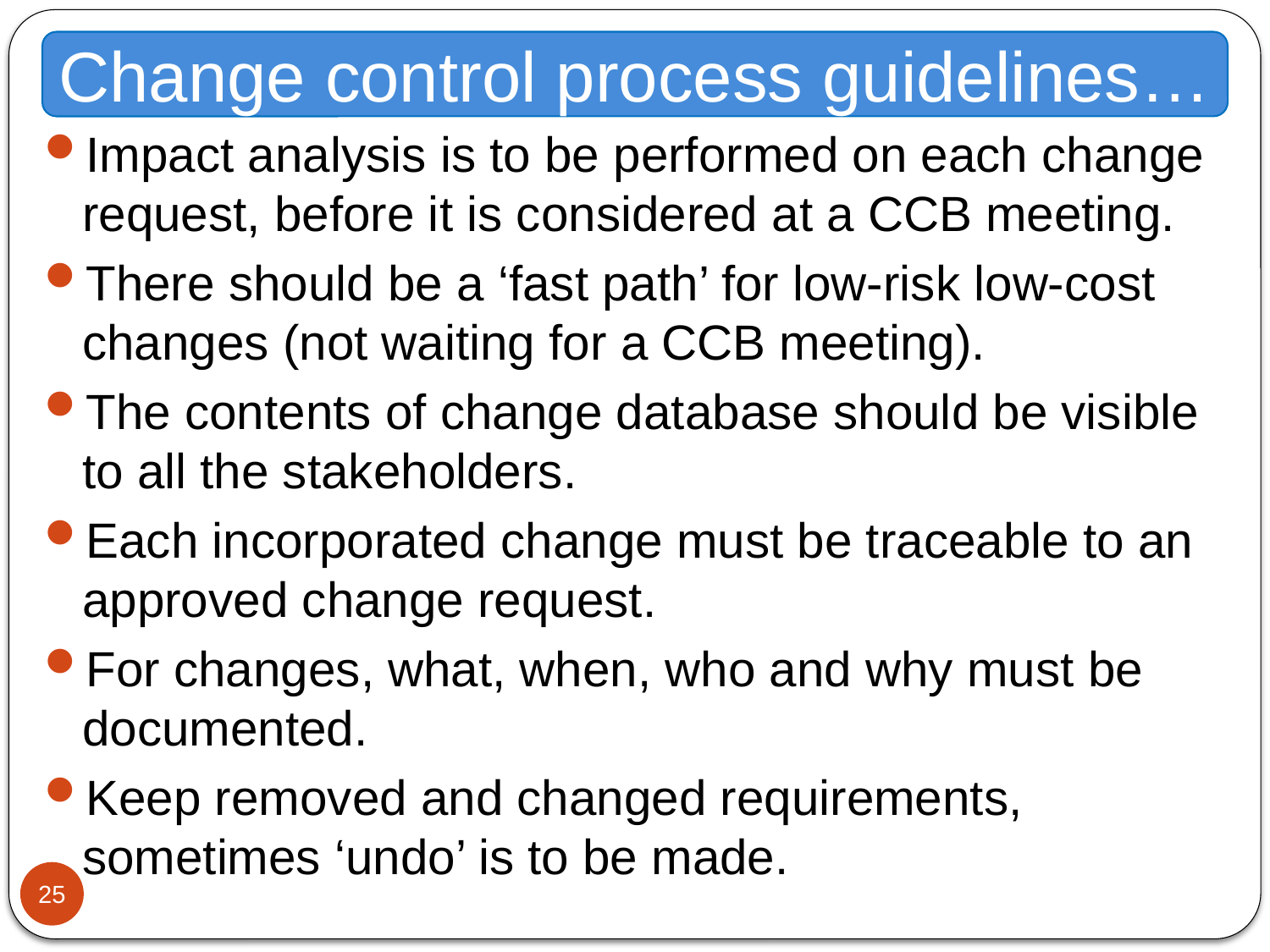

Change control process guidelines…
Impact analysis is to be performed on each change request, before it is considered at a CCB meeting.
There should be a ‘fast path’ for low-risk low-cost changes (not waiting for a CCB meeting).
The contents of change database should be visible to all the stakeholders.
Each incorporated change must be traceable to an approved change request.
For changes, what, when, who and why must be documented.
Keep removed and changed requirements, sometimes ‘undo’ is to be made.
25